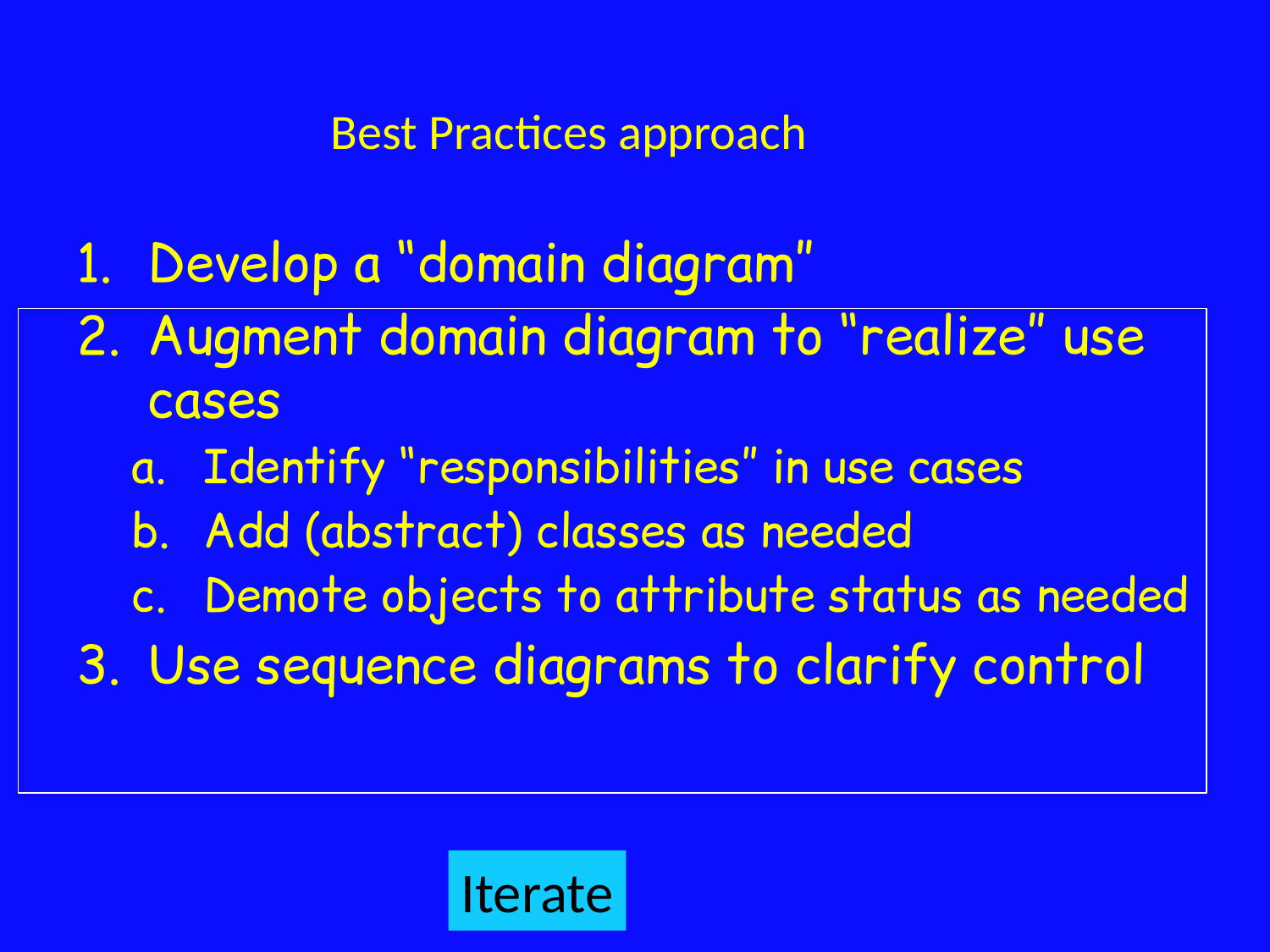

Best Practices approach
Develop a “domain diagram”
Augment domain diagram to “realize” use cases
Identify “responsibilities” in use cases
Add (abstract) classes as needed
Demote objects to attribute status as needed
Use sequence diagrams to clarify control

Iterate